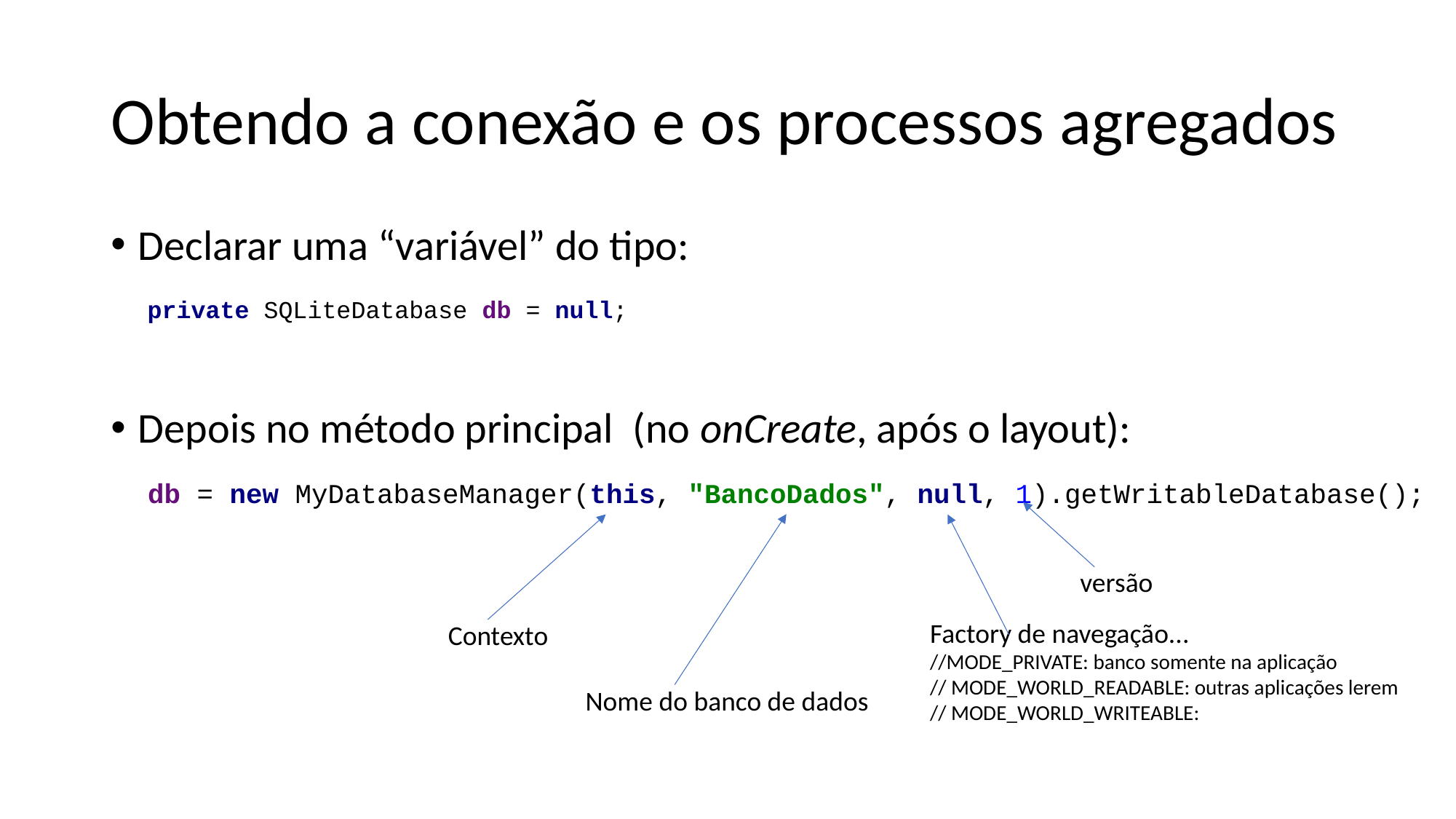

# Obtendo a conexão e os processos agregados
Declarar uma “variável” do tipo:

Depois no método principal  (no onCreate, após o layout):

private SQLiteDatabase db = null;
db = new MyDatabaseManager(this, "BancoDados", null, 1).getWritableDatabase();
versão
Factory de navegação...
//MODE_PRIVATE: banco somente na aplicação
// MODE_WORLD_READABLE: outras aplicações lerem
// MODE_WORLD_WRITEABLE:

Contexto
Nome do banco de dados